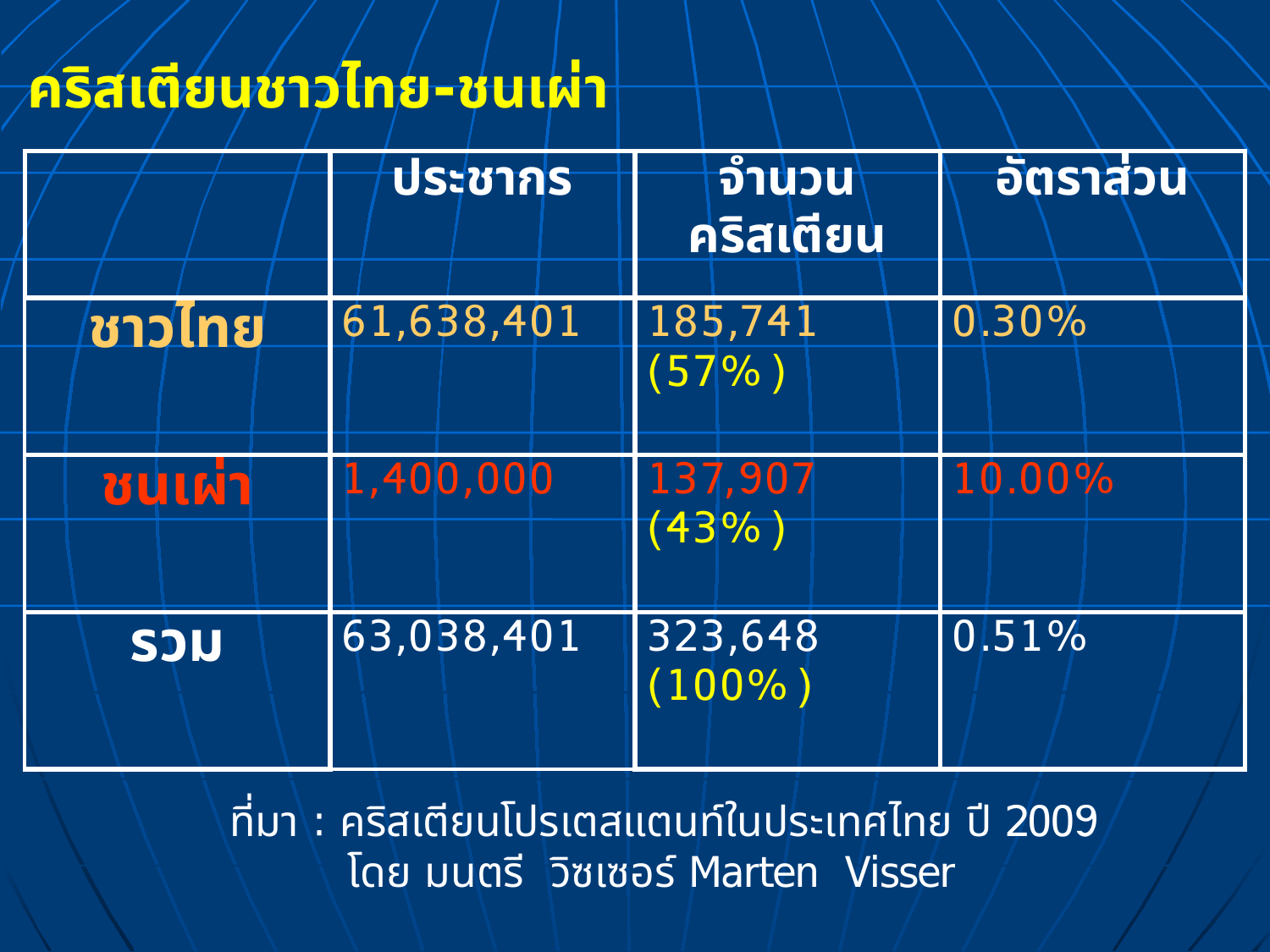

คริสเตียนชาวไทย-ชนเผ่า
|  | ประชากร | จำนวน คริสเตียน | อัตราส่วน |
| --- | --- | --- | --- |
| ชาวไทย | 61,638,401 | 185,741 (57%) | 0.30% |
| ชนเผ่า | 1,400,000 | 137,907 (43%) | 10.00% |
| รวม | 63,038,401 | 323,648 (100%) | 0.51% |
# ที่มา : คริสเตียนโปรเตสแตนท์ในประเทศไทย ปี 2009 โดย มนตรี  วิซเซอร์ Marten  Visser